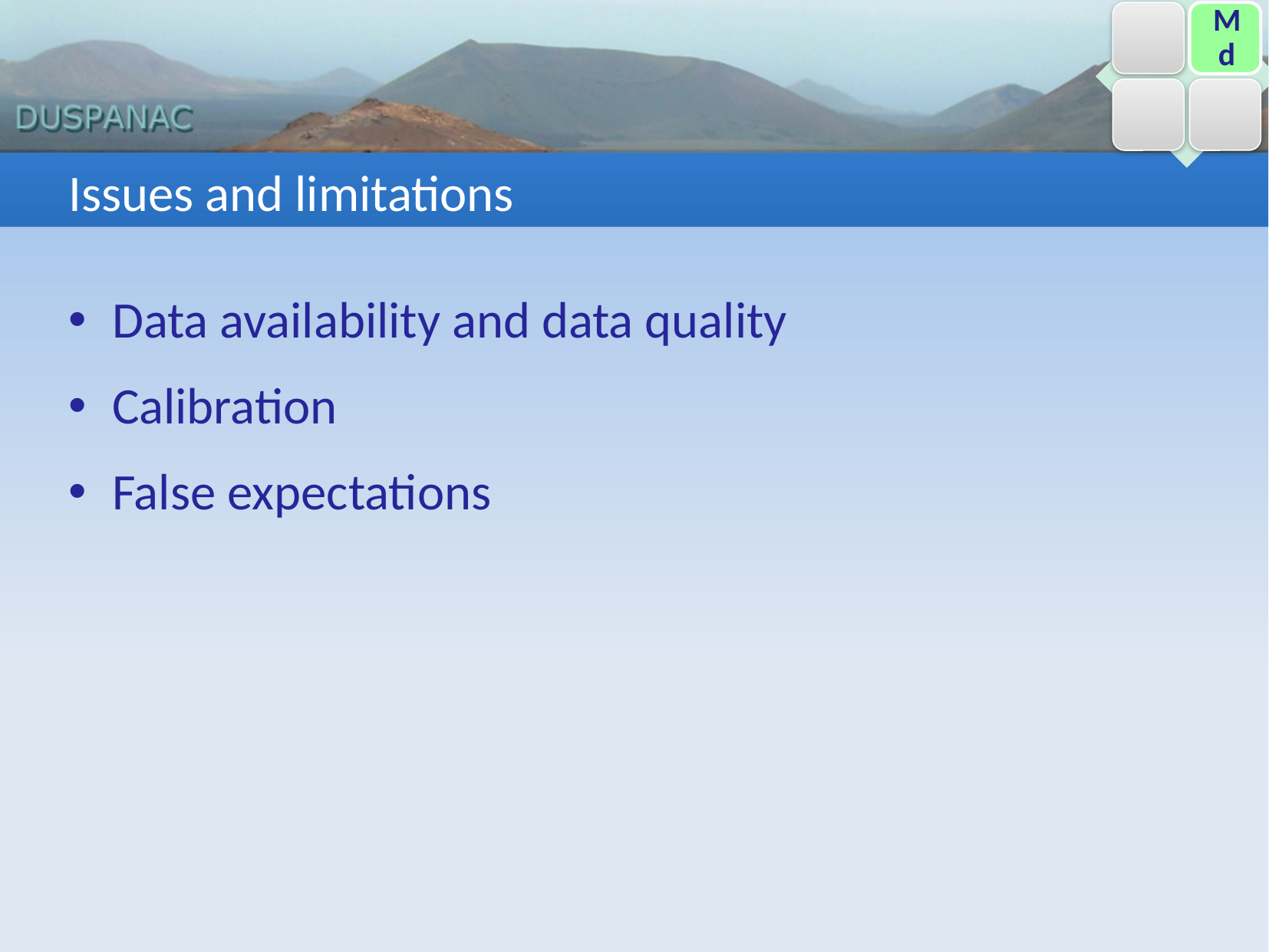

Md

Issues and limitations
Data availability and data quality
Calibration
False expectations